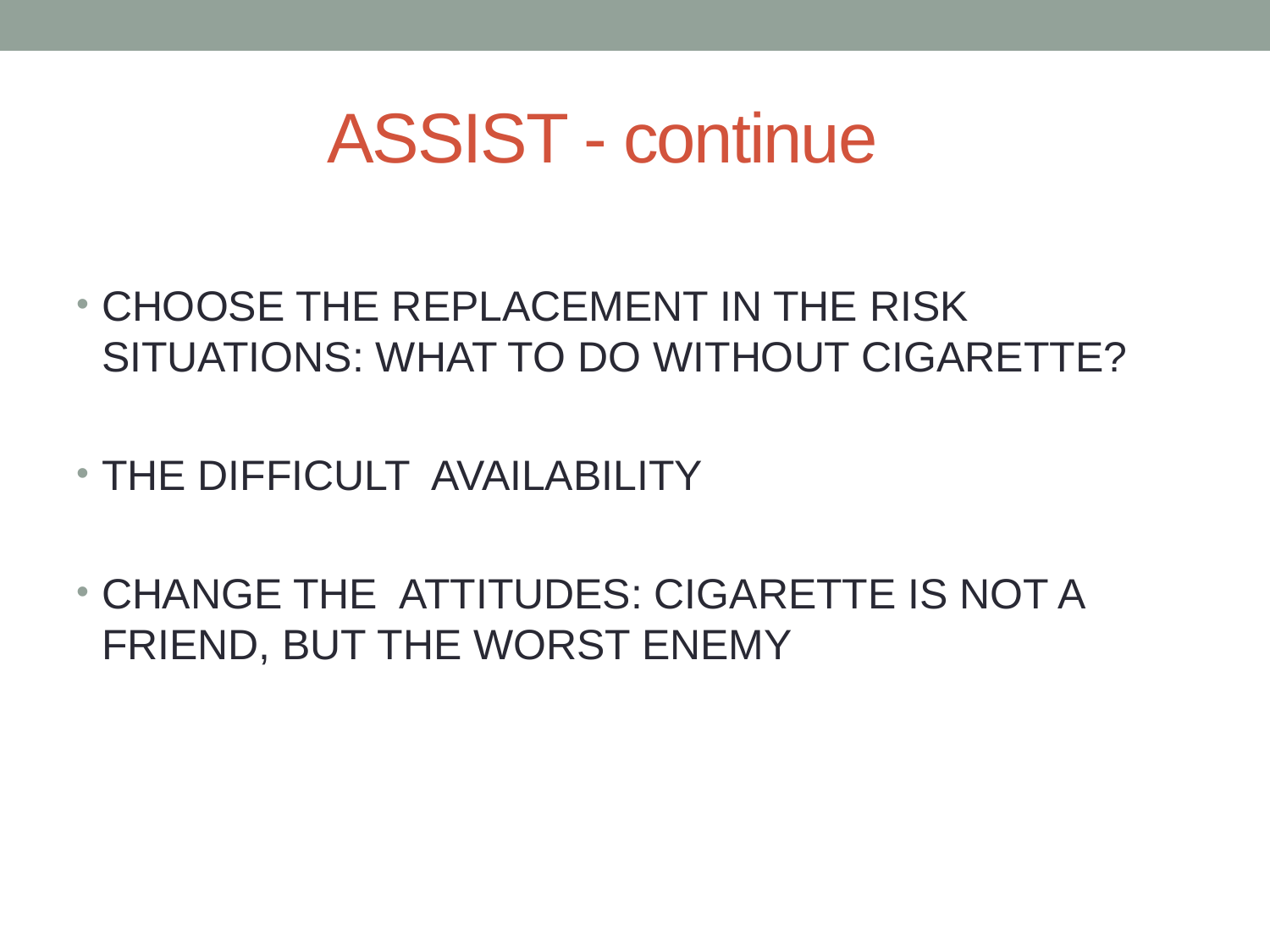

# ASSIST - continue
CHOOSE THE REPLACEMENT IN THE RISK SITUATIONS: WHAT TO DO WITHOUT CIGARETTE?

THE DIFFICULT  AVAILABILITY

CHANGE THE  ATTITUDES: CIGARETTE IS NOT A FRIEND, BUT THE WORST ENEMY